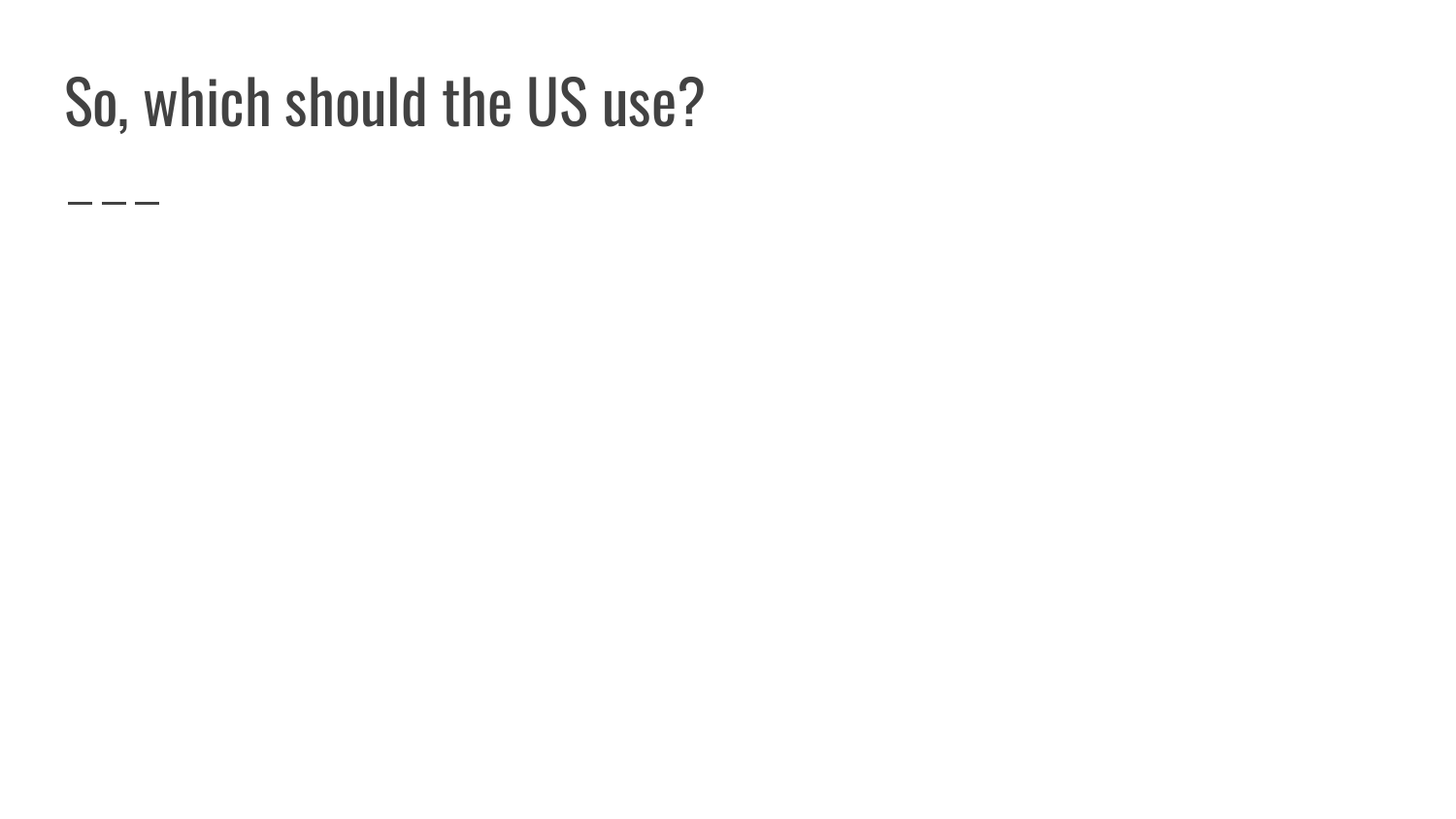

# So, which should the US use?